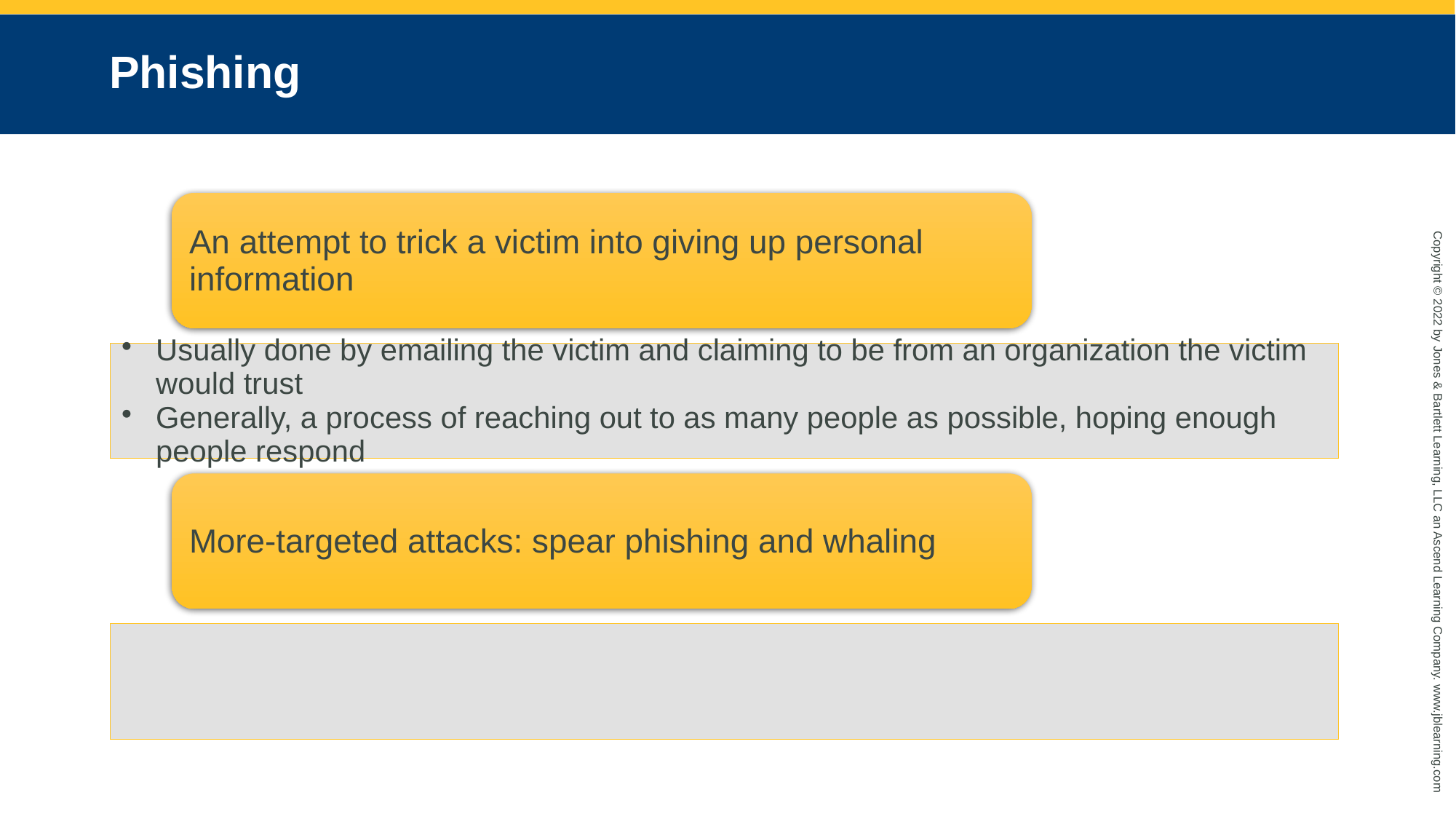

# Phishing
An attempt to trick a victim into giving up personal information
Usually done by emailing the victim and claiming to be from an organization the victim would trust
Generally, a process of reaching out to as many people as possible, hoping enough people respond
More-targeted attacks: spear phishing and whaling